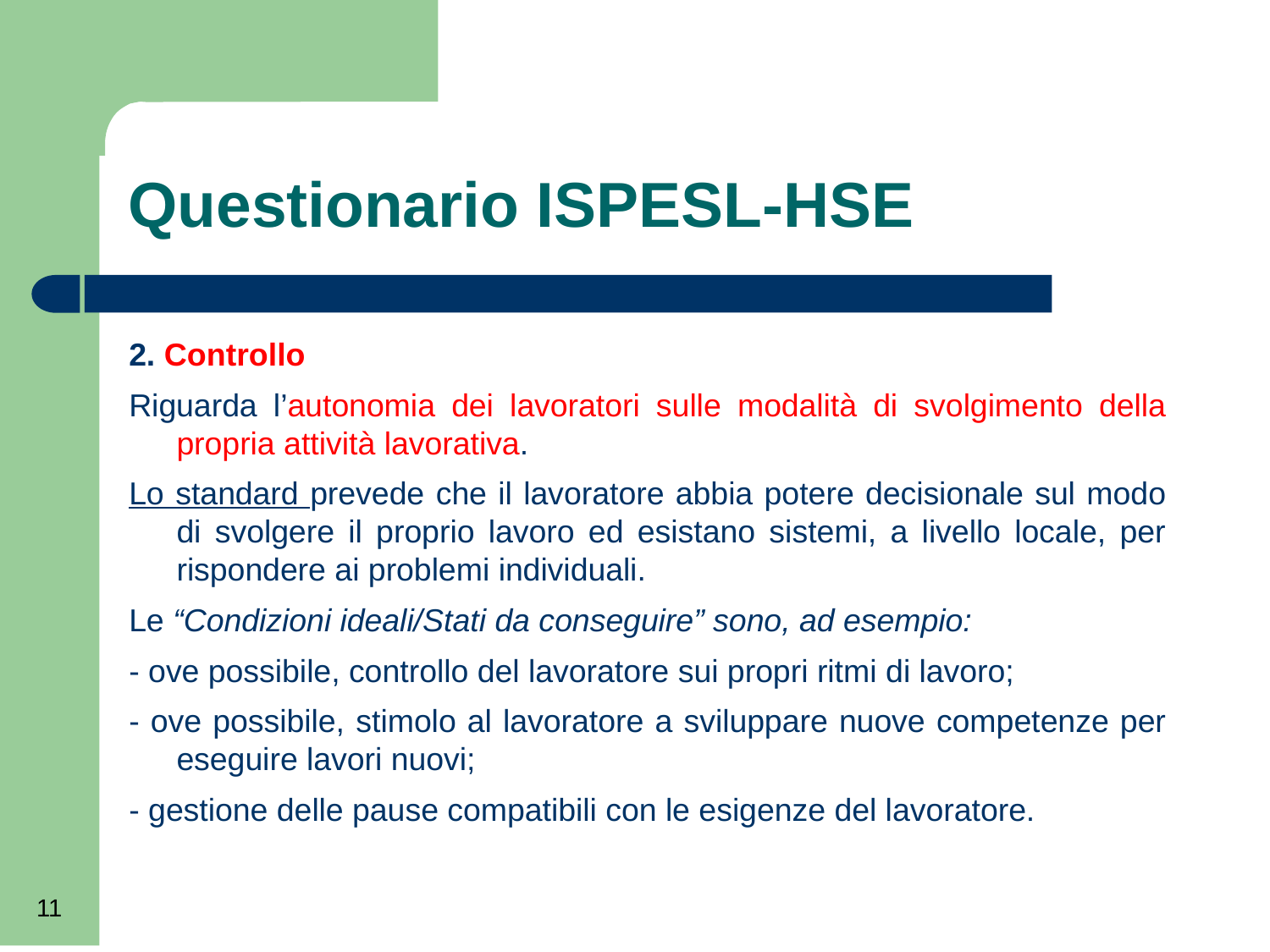

# Questionario ISPESL-HSE
2. Controllo
Riguarda l’autonomia dei lavoratori sulle modalità di svolgimento della propria attività lavorativa.
Lo standard prevede che il lavoratore abbia potere decisionale sul modo di svolgere il proprio lavoro ed esistano sistemi, a livello locale, per rispondere ai problemi individuali.
Le “Condizioni ideali/Stati da conseguire” sono, ad esempio:
- ove possibile, controllo del lavoratore sui propri ritmi di lavoro;
- ove possibile, stimolo al lavoratore a sviluppare nuove competenze per eseguire lavori nuovi;
- gestione delle pause compatibili con le esigenze del lavoratore.
11